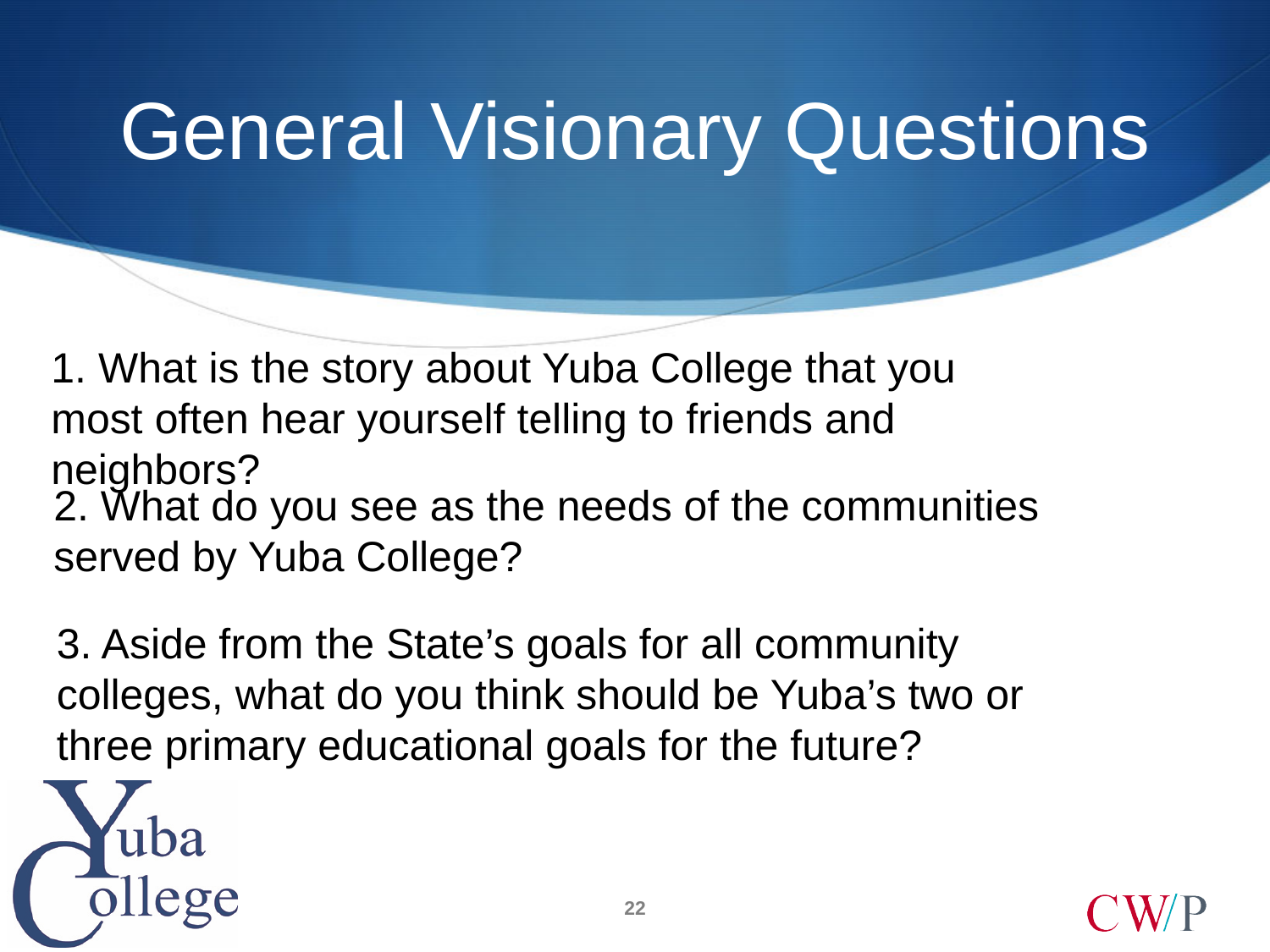

# General Visionary Questions
1. What is the story about Yuba College that you most often hear yourself telling to friends and neighbors?
2. What do you see as the needs of the communities served by Yuba College?
3. Aside from the State’s goals for all community colleges, what do you think should be Yuba’s two or three primary educational goals for the future?
22